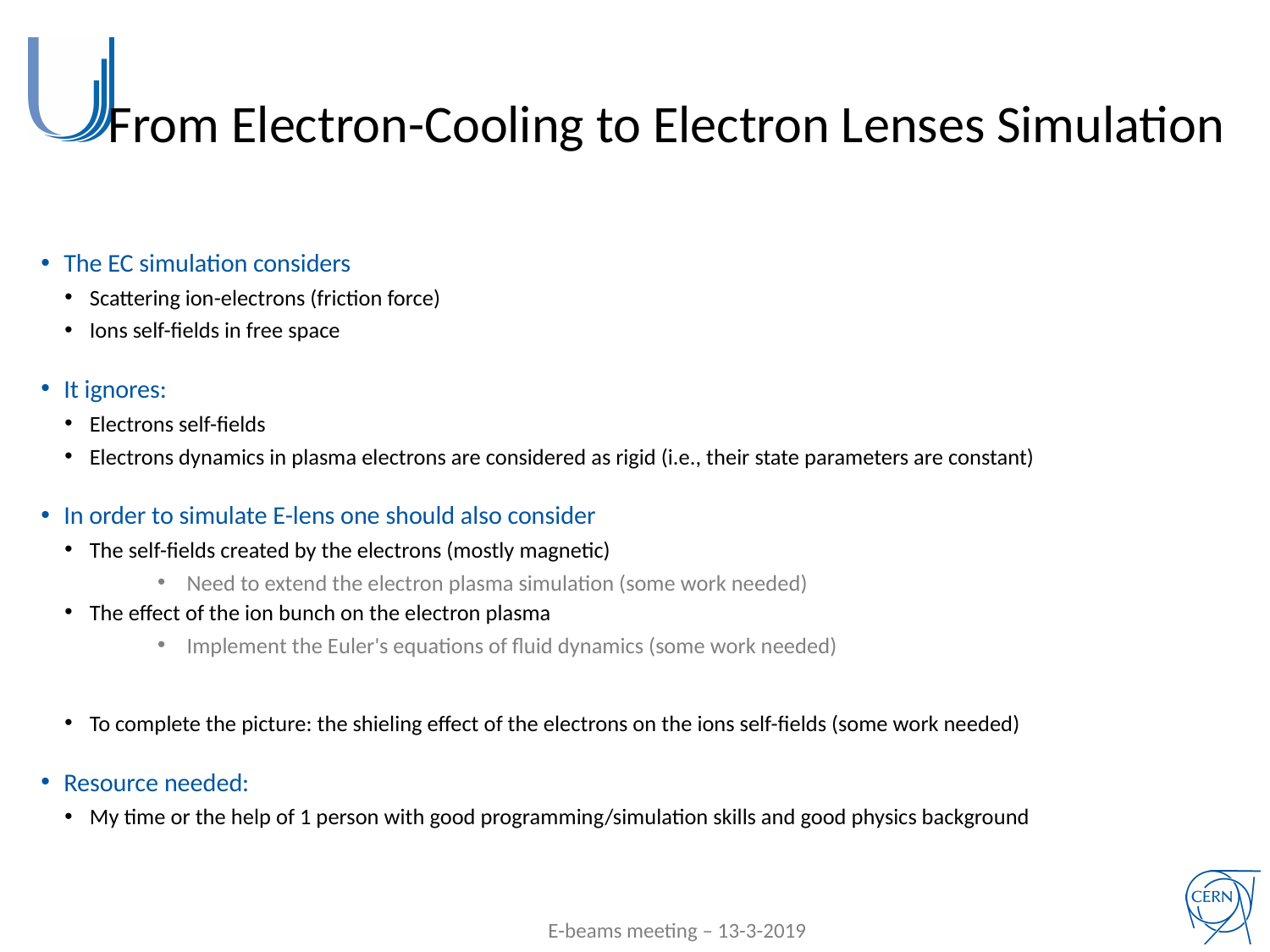

# From Electron-Cooling to Electron Lenses Simulation
﻿The EC simulation considers
Scattering ion-electrons (friction force)
Ions self-fields in free space
It ignores:
Electrons self-fields
Electrons dynamics in plasma electrons are considered as rigid (i.e., their state parameters are constant)
In order to simulate E-lens one should also consider
The self-fields created by the electrons (mostly magnetic)
Need to extend the electron plasma simulation (some work needed)
The effect of the ion bunch on the electron plasma
Implement the Euler's equations of fluid dynamics (some work needed)

To complete the picture: the shieling effect of the electrons on the ions self-fields (some work needed)
Resource needed:
My time or the help of 1 person with good programming/simulation skills and good physics background